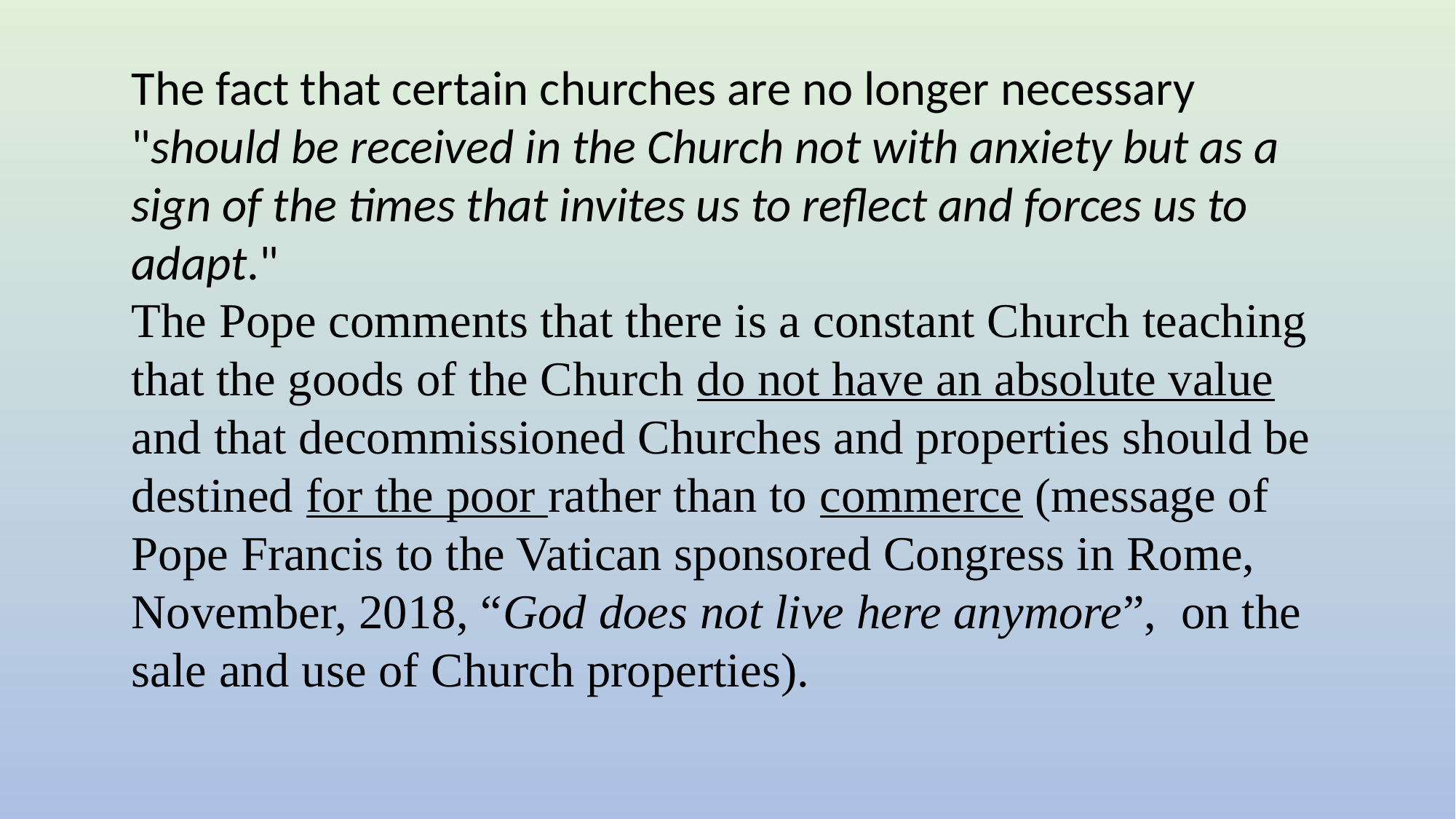

The fact that certain churches are no longer necessary "should be received in the Church not with anxiety but as a sign of the times that invites us to reflect and forces us to adapt."
The Pope comments that there is a constant Church teaching that the goods of the Church do not have an absolute value and that decommissioned Churches and properties should be destined for the poor rather than to commerce (message of Pope Francis to the Vatican sponsored Congress in Rome, November, 2018, “God does not live here anymore”,  on the sale and use of Church properties).